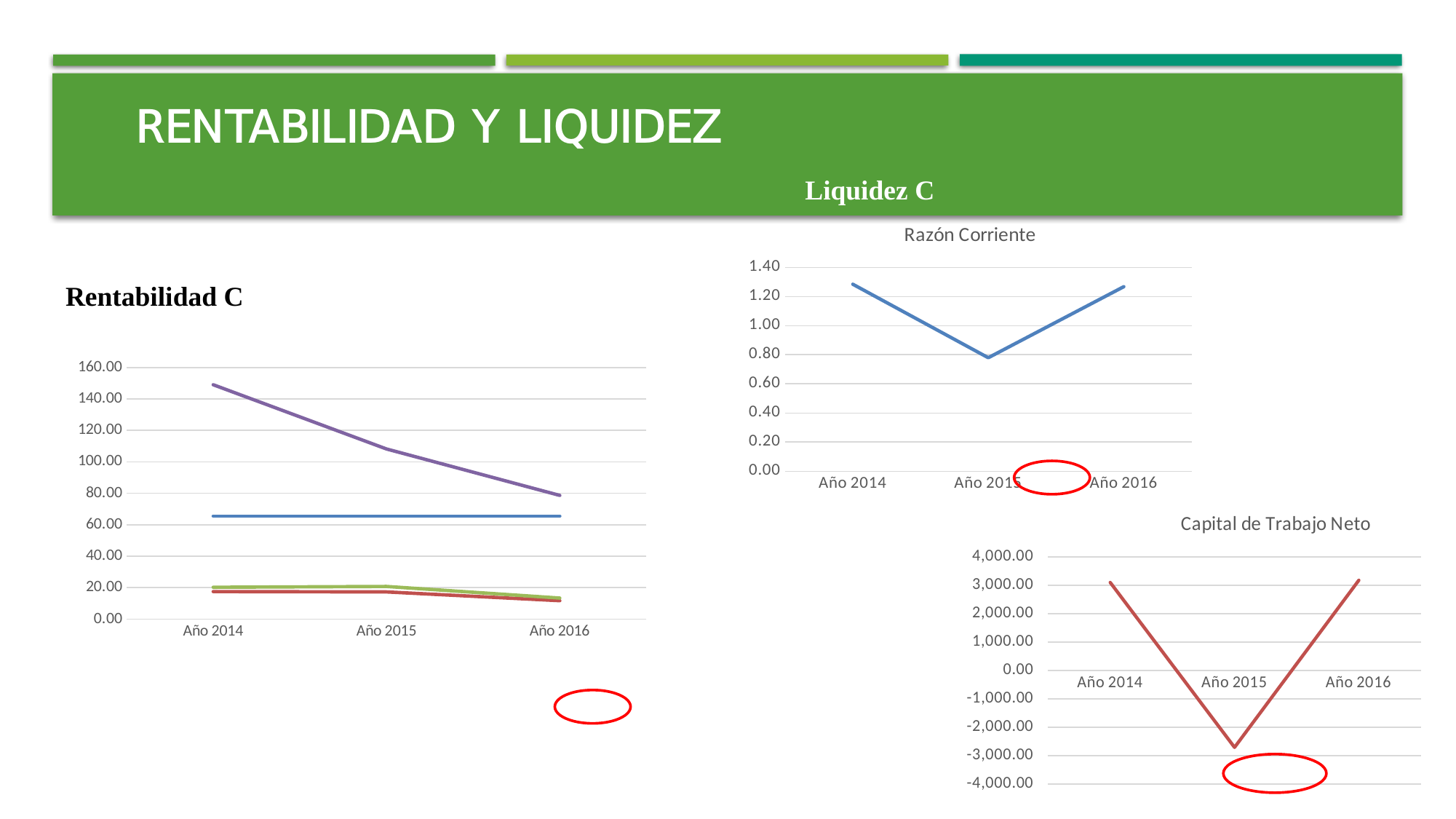

RENTABILIDAD Y LIQUIDEZ
Liquidez C

### Chart:

| Category | Razón Corriente |
|---|---|
| Año 2014 | 1.284399495375804 |
| Año 2015 | 0.7791788736647108 |
| Año 2016 | 1.2677292230476958 |
Rentabilidad C

### Chart

| Category | Margen Bruto | Margen Neto | Rendimiento sobre el activo | Rendimiento sobre el patrimonio |
|---|---|---|---|---|
| Año 2014 | 65.50771202786387 | 17.486933925521694 | 20.22094724877534 | 149.02076108567994 |
| Año 2015 | 65.50759710911504 | 17.270312120930765 | 20.731068055410752 | 108.19570006267148 |
| Año 2016 | 65.50897568221937 | 11.695203001861696 | 13.355068378593385 | 78.64852943084371 |

### Chart:

| Category | Capital de Trabajo Neto |
|---|---|
| Año 2014 | 3106.49 |
| Año 2015 | -2705.92 |
| Año 2016 | 3183.5200000000004 |